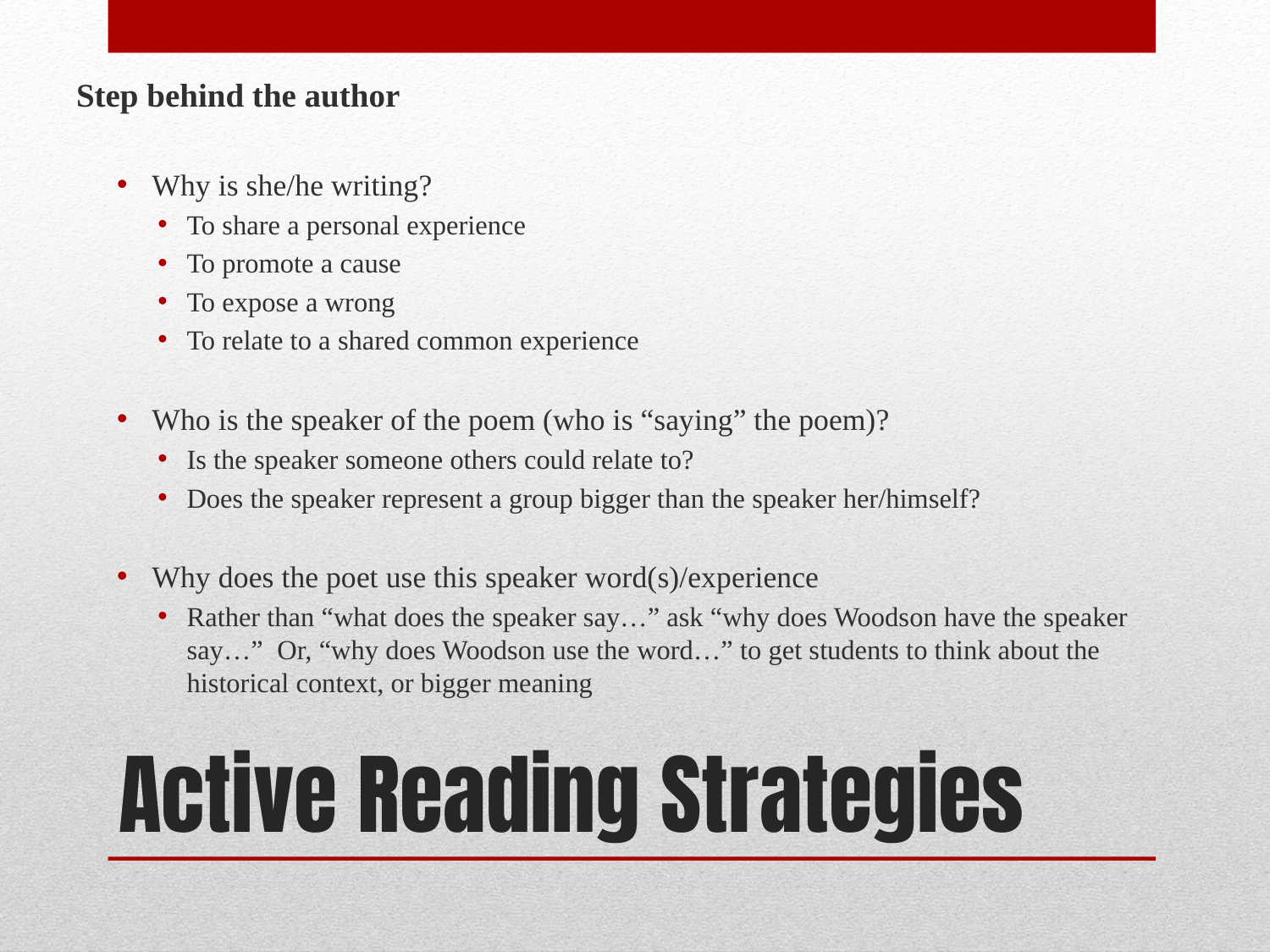

Step behind the author

Why is she/he writing?
To share a personal experience
To promote a cause
To expose a wrong
To relate to a shared common experience

Who is the speaker of the poem (who is “saying” the poem)?
Is the speaker someone others could relate to?
Does the speaker represent a group bigger than the speaker her/himself?

Why does the poet use this speaker word(s)/experience
Rather than “what does the speaker say…” ask “why does Woodson have the speaker say…”  Or, “why does Woodson use the word…” to get students to think about the historical context, or bigger meaning
# Active Reading Strategies